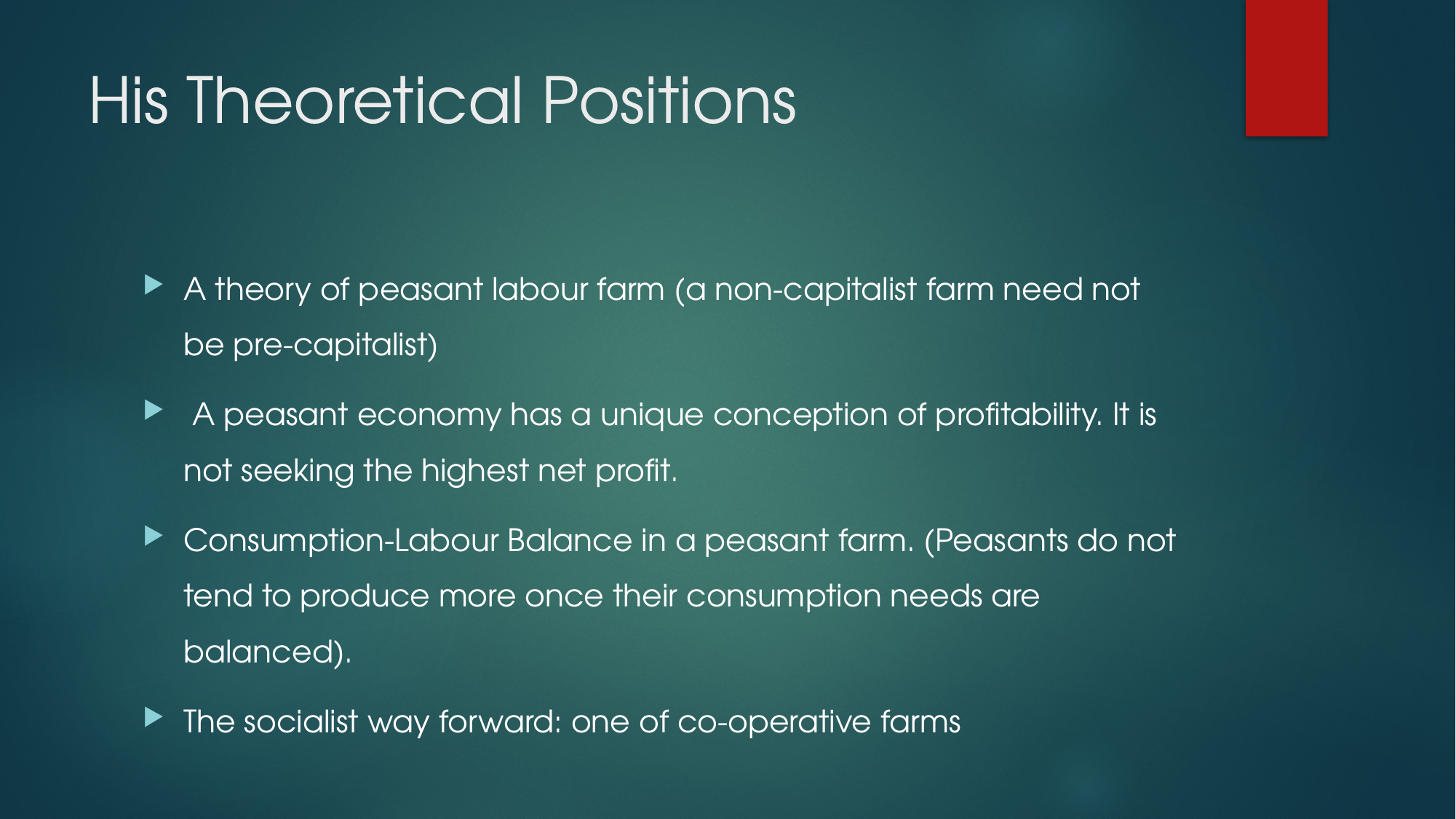

# His Theoretical Positions
A theory of peasant labour farm (a non-capitalist farm need not be pre-capitalist)
 A peasant economy has a unique conception of profitability. It is not seeking the highest net profit.
Consumption-Labour Balance in a peasant farm. (Peasants do not tend to produce more once their consumption needs are balanced).
The socialist way forward: one of co-operative farms